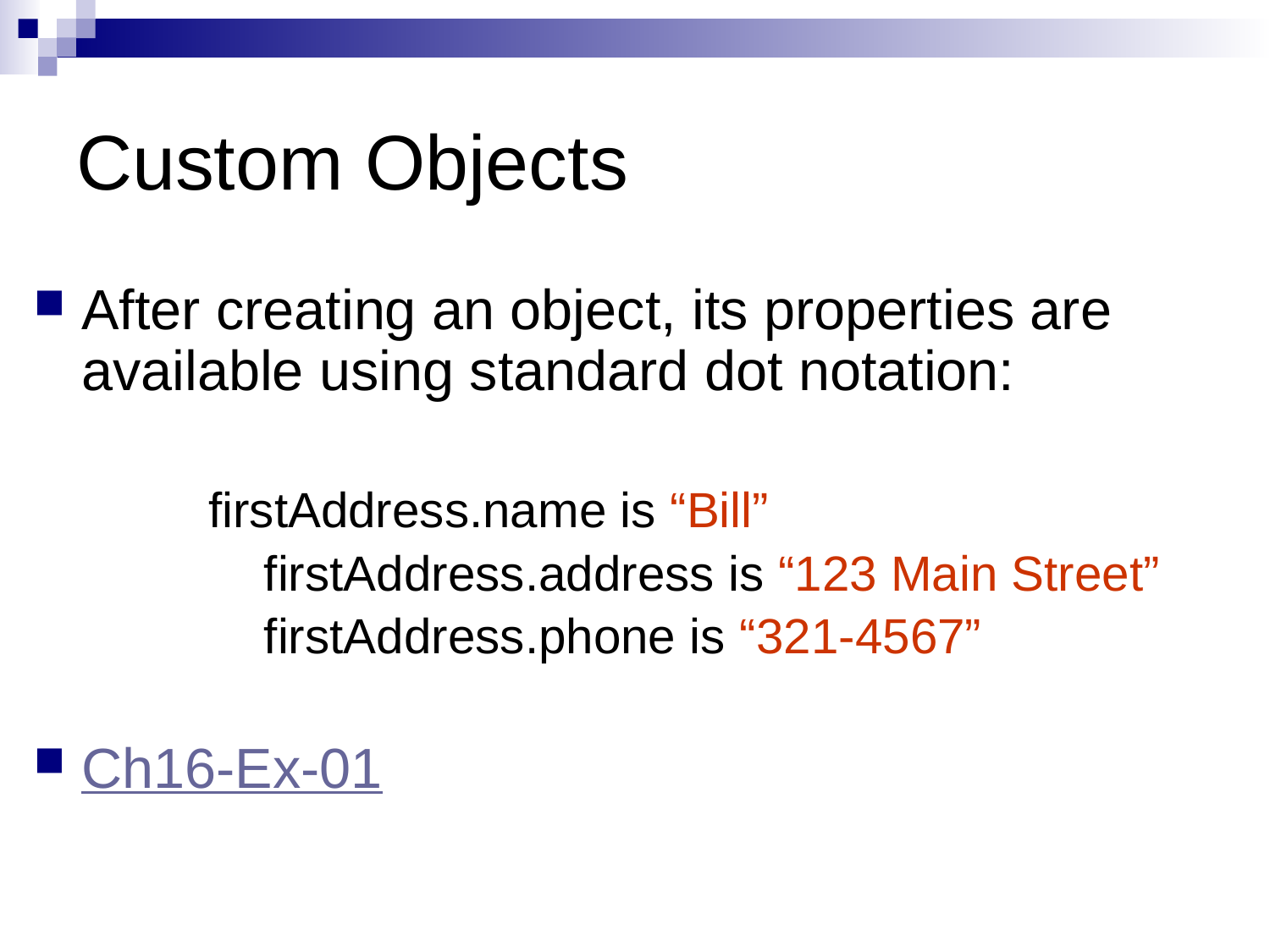

# Custom Objects
After creating an object, its properties are available using standard dot notation:

		firstAddress.name is “Bill”
		firstAddress.address is “123 Main Street”
		firstAddress.phone is “321-4567”

Ch16-Ex-01